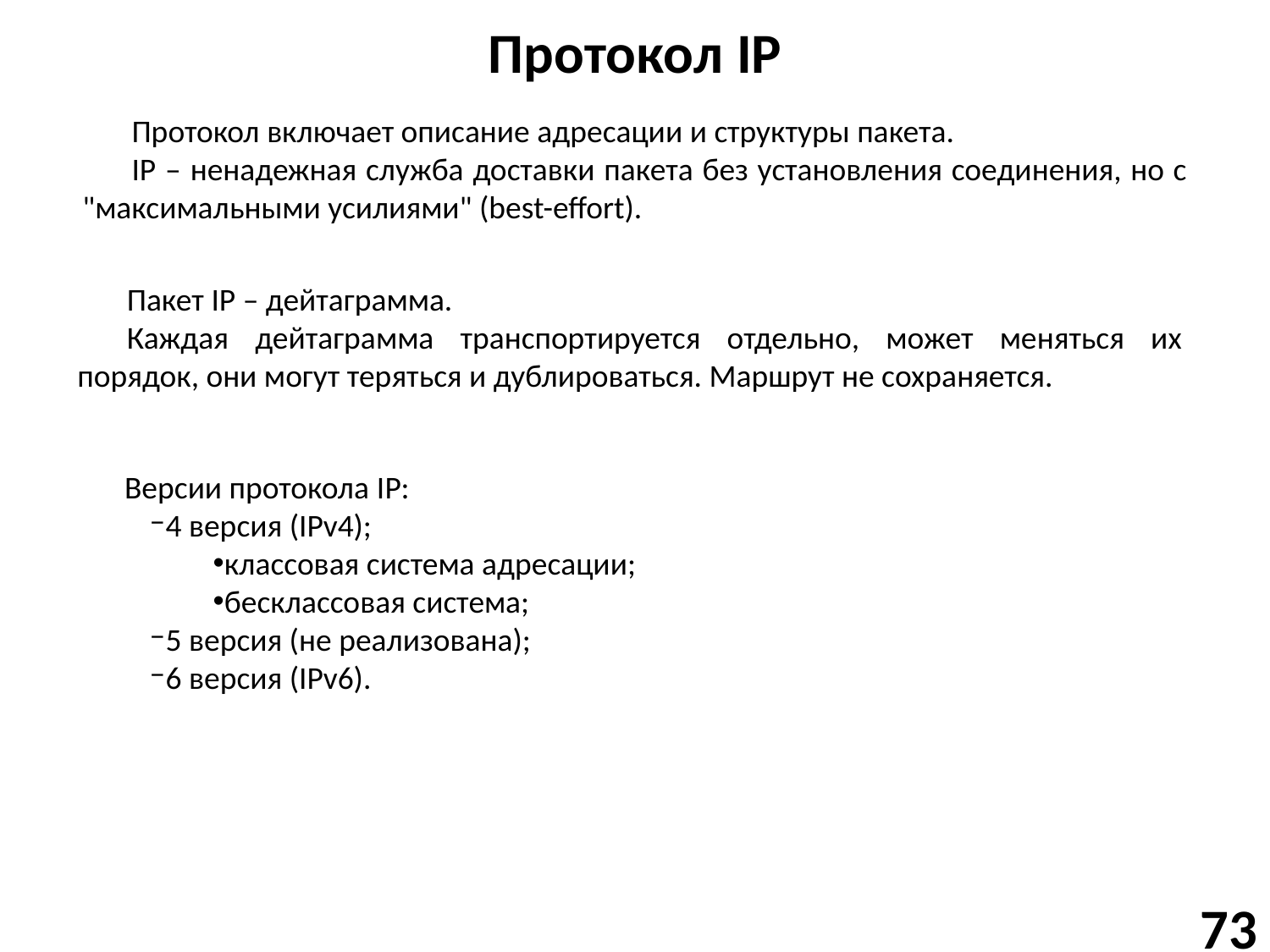

# Протокол IP
Протокол включает описание адресации и структуры пакета.
IP – ненадежная служба доставки пакета без установления соединения, но с "максимальными усилиями" (best-effort).
Пакет IP – дейтаграмма.
Каждая дейтаграмма транспортируется отдельно, может меняться их порядок, они могут теряться и дублироваться. Маршрут не сохраняется.
Версии протокола IP:
4 версия (IPv4);
классовая система адресации;
бесклассовая система;
5 версия (не реализована);
6 версия (IPv6).
73